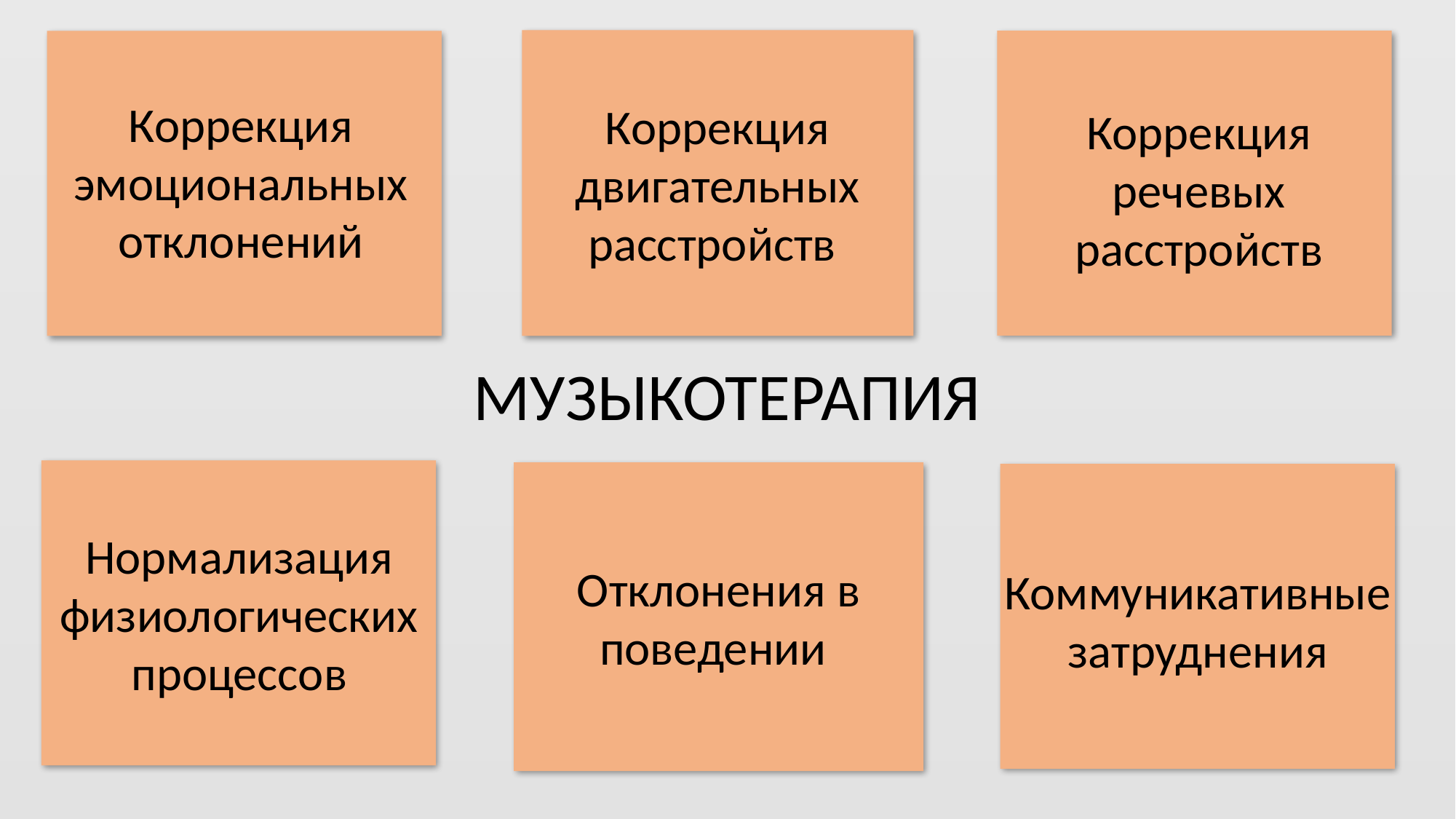

Коррекция двигательных расстройств

Коррекция эмоциональных отклонений
Коррекция речевых расстройств
МУЗЫКОТЕРАПИЯ

Отклонения в поведении

Нормализация физиологических процессов
Коммуникативные затруднения